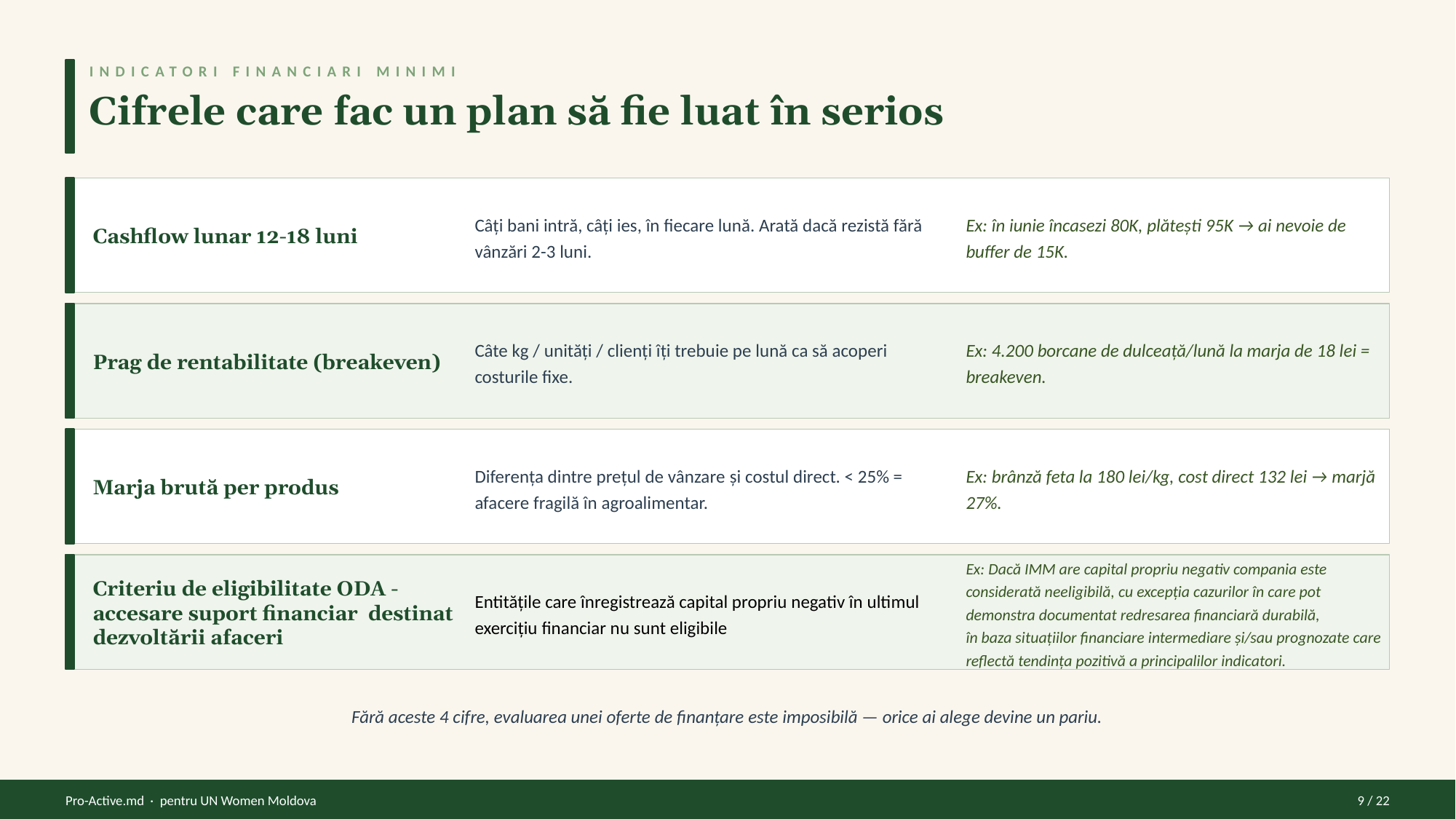

INDICATORI FINANCIARI MINIMI

Cifrele care fac un plan să fie luat în serios

Cashflow lunar 12-18 luni
Câți bani intră, câți ies, în fiecare lună. Arată dacă rezistă fără vânzări 2-3 luni.
Ex: în iunie încasezi 80K, plătești 95K → ai nevoie de buffer de 15K.

Prag de rentabilitate (breakeven)
Câte kg / unități / clienți îți trebuie pe lună ca să acoperi costurile fixe.
Ex: 4.200 borcane de dulceață/lună la marja de 18 lei = breakeven.

Marja brută per produs
Diferența dintre prețul de vânzare și costul direct. < 25% = afacere fragilă în agroalimentar.
Ex: brânză feta la 180 lei/kg, cost direct 132 lei → marjă 27%.

Criteriu de eligibilitate ODA -  accesare suport financiar  destinat dezvoltării afaceri
Entitățile care înregistrează capital propriu negativ în ultimul exercițiu financiar nu sunt eligibile
Ex: Dacă IMM are capital propriu negativ compania este considerată neeligibilă, cu excepția cazurilor în care pot demonstra documentat redresarea financiară durabilă,
în baza situațiilor financiare intermediare și/sau prognozate care reflectă tendința pozitivă a principalilor indicatori.
Fără aceste 4 cifre, evaluarea unei oferte de finanțare este imposibilă — orice ai alege devine un pariu.

Pro-Active.md  ·  pentru UN Women Moldova
9 / 22